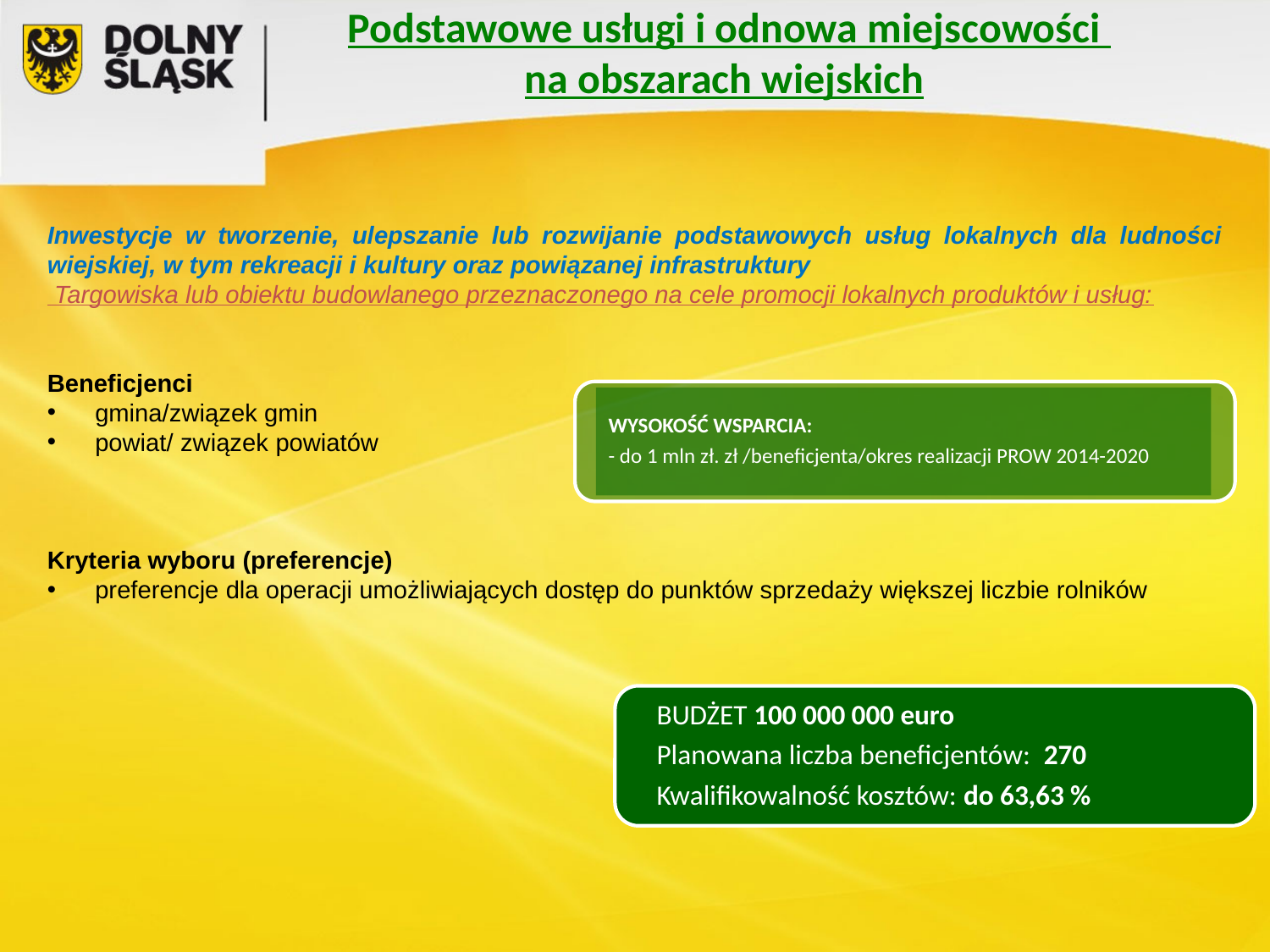

Podstawowe usługi i odnowa miejscowości
na obszarach wiejskich

Inwestycje w tworzenie, ulepszanie lub rozwijanie podstawowych usług lokalnych dla ludności wiejskiej, w tym rekreacji i kultury oraz powiązanej infrastruktury
 Targowiska lub obiektu budowlanego przeznaczonego na cele promocji lokalnych produktów i usług:

Beneficjenci
gmina/związek gmin
powiat/ związek powiatów

Kryteria wyboru (preferencje)
preferencje dla operacji umożliwiających dostęp do punktów sprzedaży większej liczbie rolników

WYSOKOŚĆ WSPARCIA:
- do 1 mln zł. zł /beneficjenta/okres realizacji PROW 2014-2020

BUDŻET 100 000 000 euro
Planowana liczba beneficjentów:  270
Kwalifikowalność kosztów: do 63,63 %